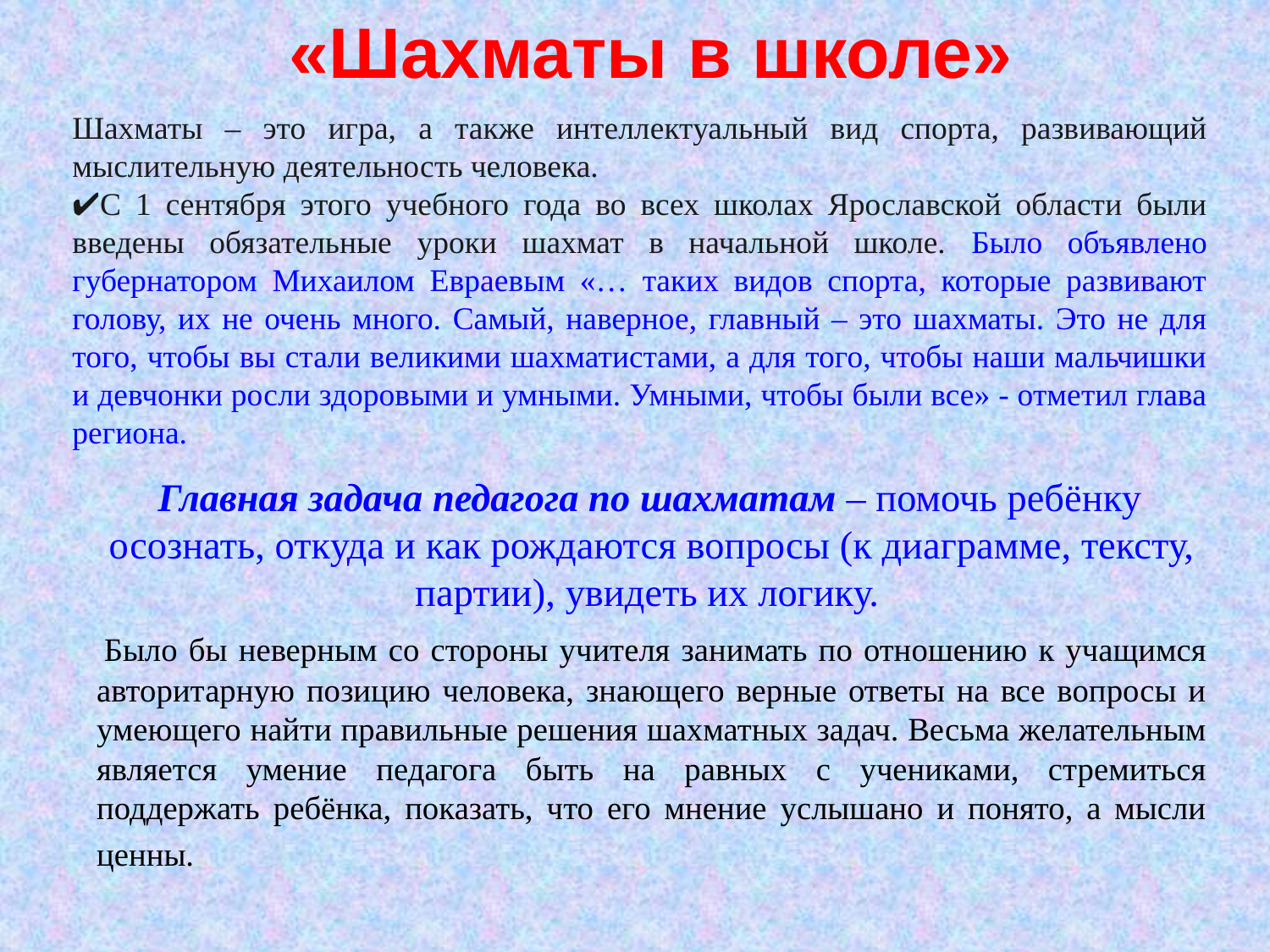

# «Шахматы в школе»
Шахматы – это игра, а также интеллектуальный вид спорта, развивающий мыслительную деятельность человека.
✔С 1 сентября этого учебного года во всех школах Ярославской области были введены обязательные уроки шахмат в начальной школе. Было объявлено губернатором Михаилом Евраевым «… таких видов спорта, которые развивают голову, их не очень много. Самый, наверное, главный – это шахматы. Это не для того, чтобы вы стали великими шахматистами, а для того, чтобы наши мальчишки и девчонки росли здоровыми и умными. Умными, чтобы были все» - отметил глава региона.
    Главная задача педагога по шахматам – помочь ребёнку осознать, откуда и как рождаются вопросы (к диаграмме, тексту, партии), увидеть их логику.
    Было бы неверным со стороны учителя занимать по отношению к учащимся авторитарную позицию человека, знающего верные ответы на все вопросы и умеющего найти правильные решения шахматных задач. Весьма желательным является умение педагога быть на равных с учениками, стремиться поддержать ребёнка, показать, что его мнение услышано и понято, а мысли ценны.